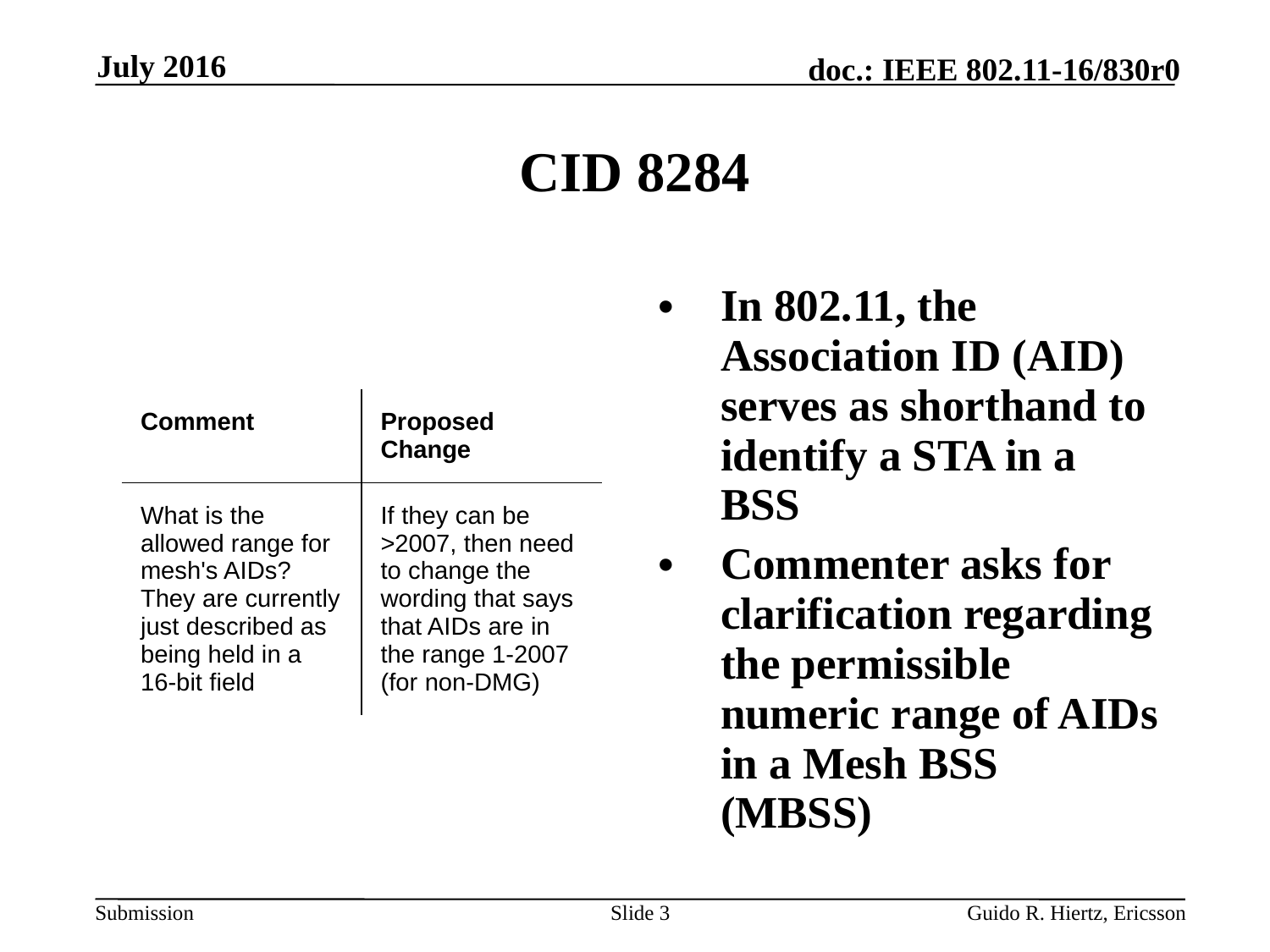

July 2016
# CID 8284
In 802.11, the Association ID (AID) serves as shorthand to identify a STA in a BSS
Commenter asks for clarification regarding the permissible numeric range of AIDs in a Mesh BSS (MBSS)
| Comment | Proposed Change |
| --- | --- |
| What is the allowed range for mesh's AIDs? They are currently just described as being held in a 16-bit field | If they can be >2007, then need to change the wording that says that AIDs are in the range 1-2007 (for non-DMG) |
Slide 3
Guido R. Hiertz, Ericsson